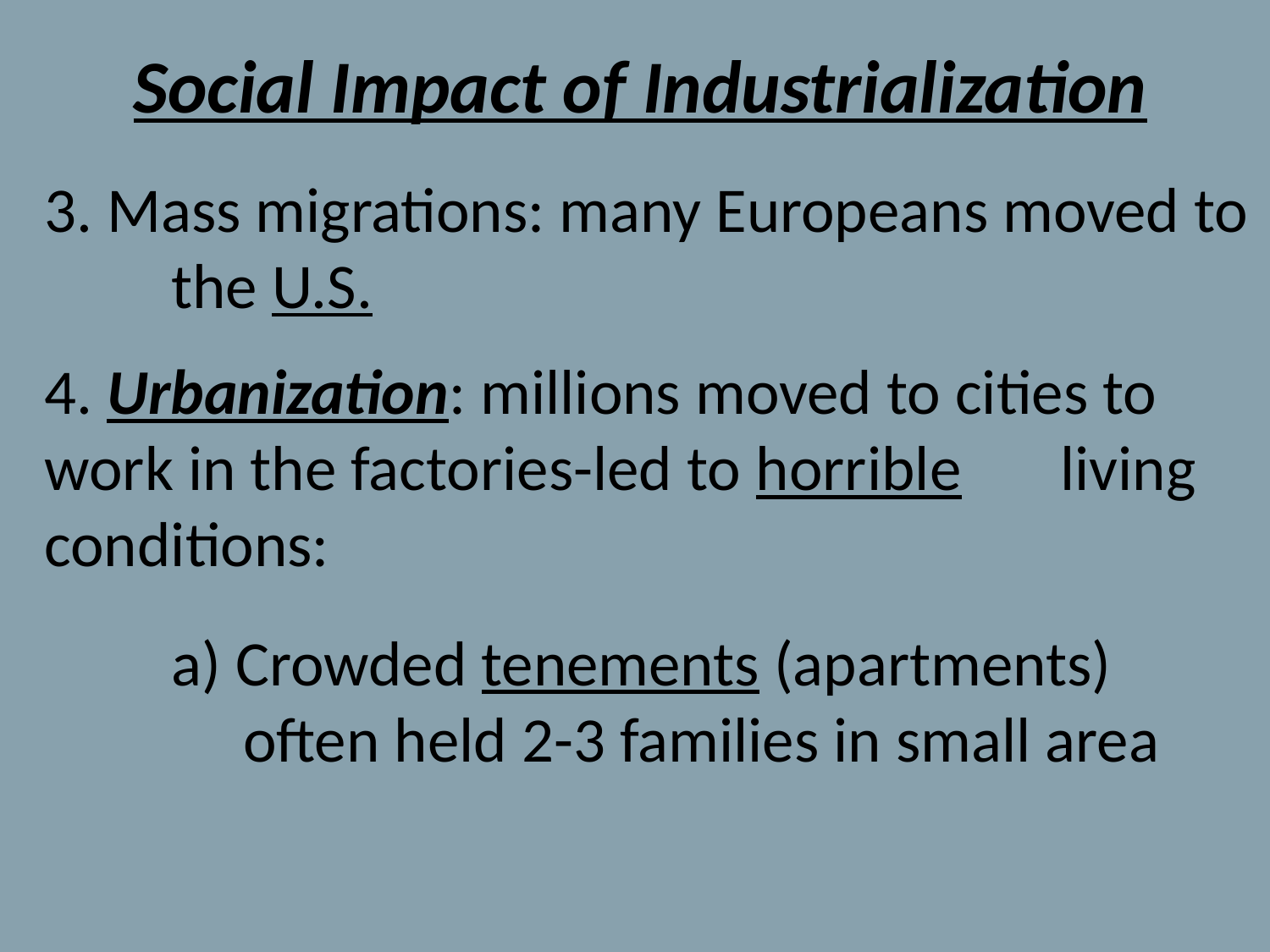

# Social Impact of Industrialization
3. Mass migrations: many Europeans moved to
	the U.S.

4. Urbanization: millions moved to cities to 	work in the factories-led to horrible 	living conditions:

	a) Crowded tenements (apartments) 		     often held 2-3 families in small area